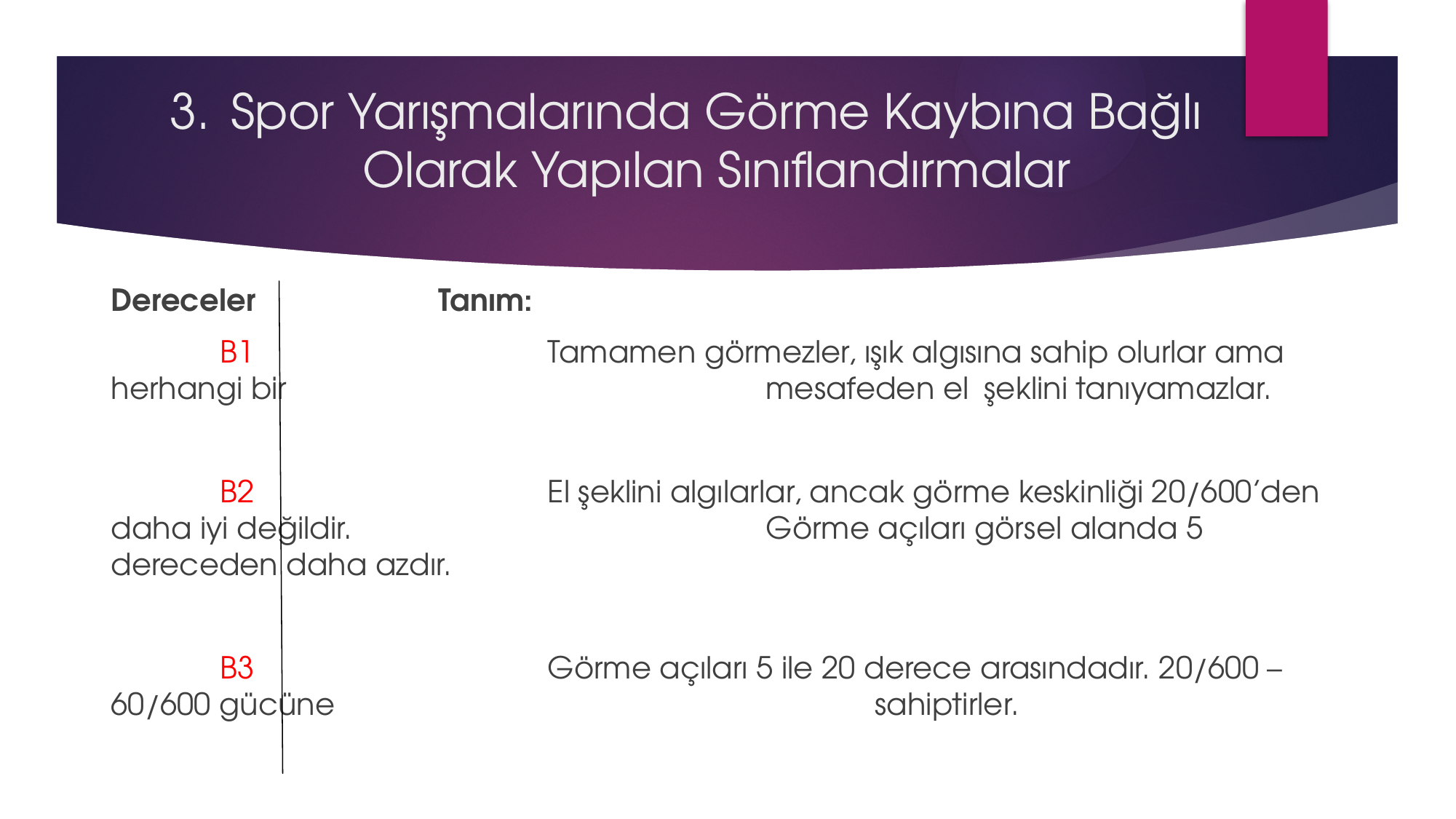

# Spor Yarışmalarında Görme Kaybına Bağlı Olarak Yapılan Sınıflandırmalar
Dereceler		Tanım:
	B1			Tamamen görmezler, ışık algısına sahip olurlar ama herhangi bir 					mesafeden el 	şeklini tanıyamazlar.

	B2			El şeklini algılarlar, ancak görme keskinliği 20/600’den daha iyi değildir. 				Görme açıları görsel alanda 5 dereceden daha azdır.

	B3			Görme açıları 5 ile 20 derece arasındadır. 20/600 – 60/600 gücüne 					sahiptirler.